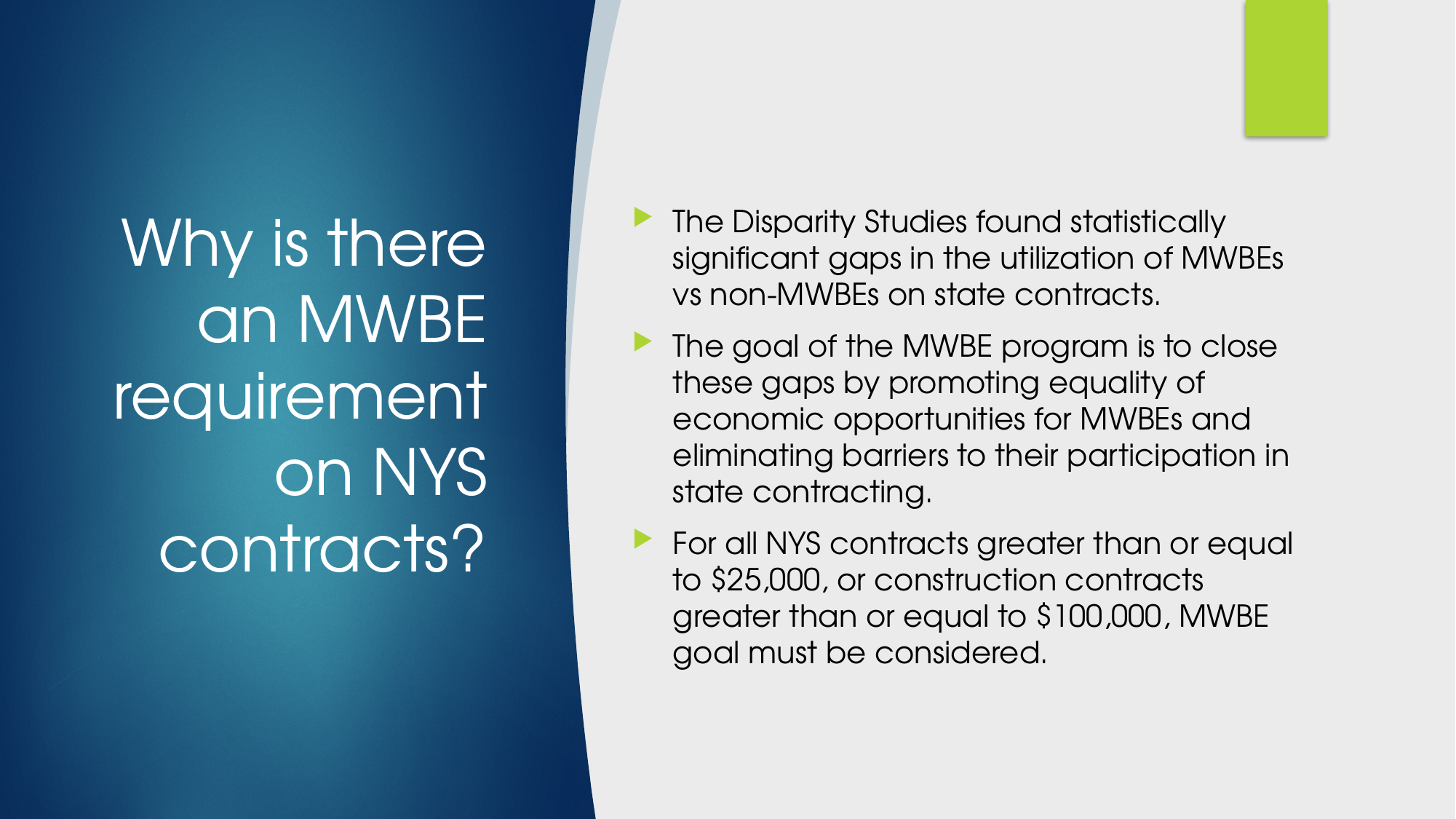

# Why is there an MWBE requirement on NYS contracts?
The Disparity Studies found statistically significant gaps in the utilization of MWBEs vs non-MWBEs on state contracts.
The goal of the MWBE program is to close these gaps by promoting equality of economic opportunities for MWBEs and  eliminating barriers to their participation in state contracting.
For all NYS contracts greater than or equal to $25,000, or construction contracts greater than or equal to $100,000, MWBE goal must be considered.